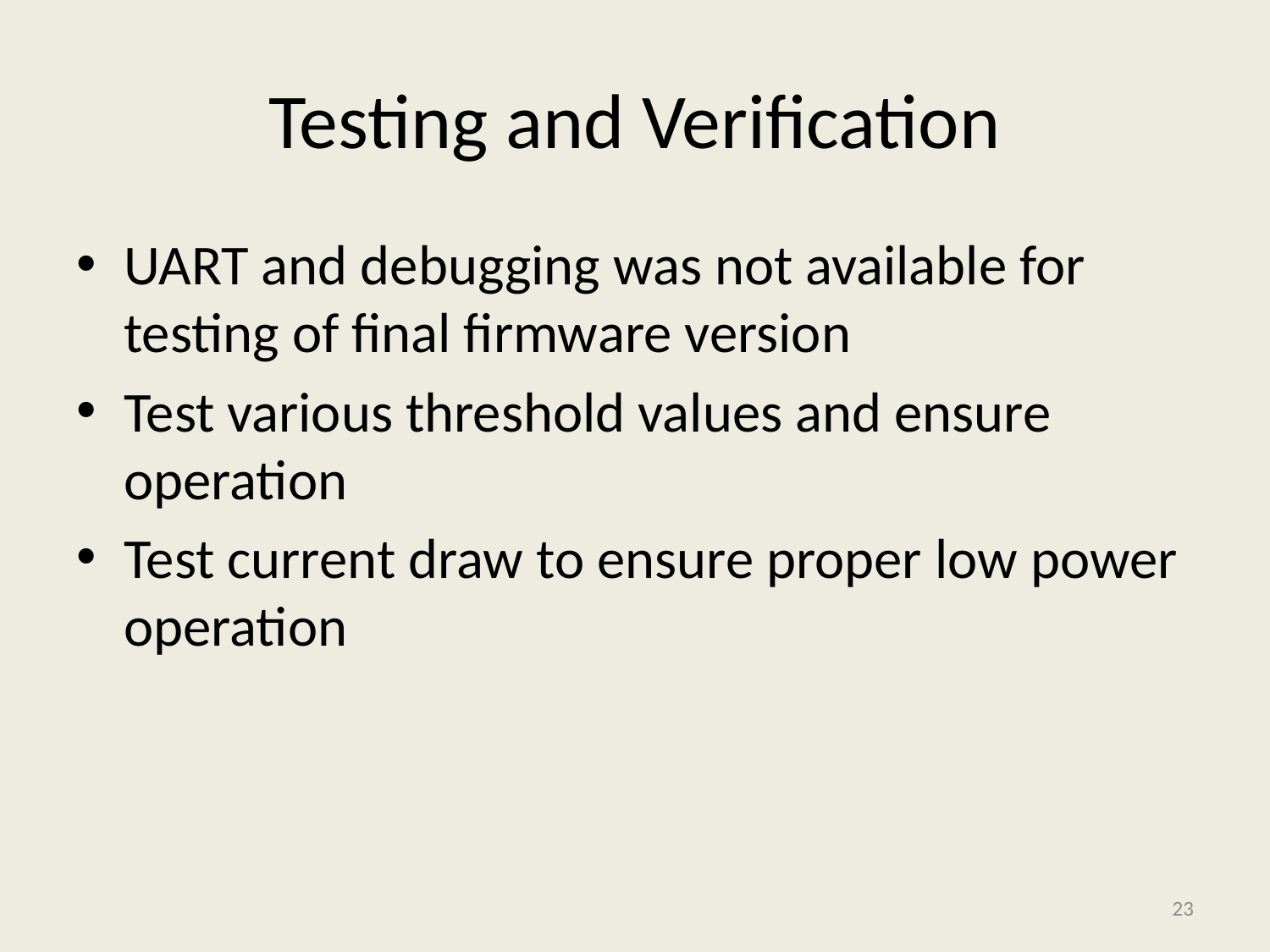

# Testing and Verification
UART and debugging was not available for testing of final firmware version
Test various threshold values and ensure operation
Test current draw to ensure proper low power operation

23